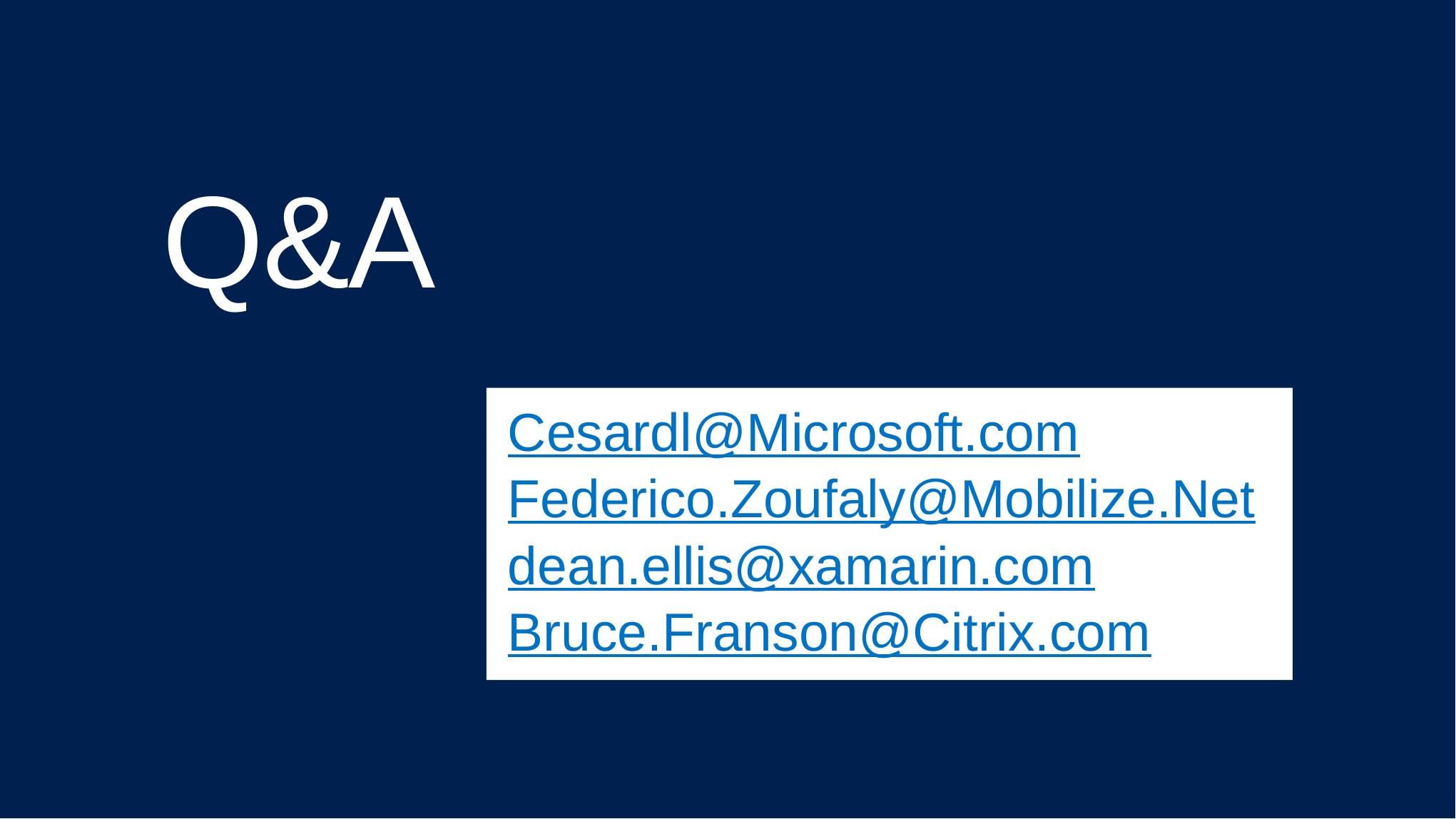

Required Slide
*delete this box when your slide is finalized

Your MS Tag will be inserted here during the final scrub.
# Q&A
Cesardl@Microsoft.com
Federico.Zoufaly@Mobilize.Net
dean.ellis@xamarin.com
Bruce.Franson@Citrix.com